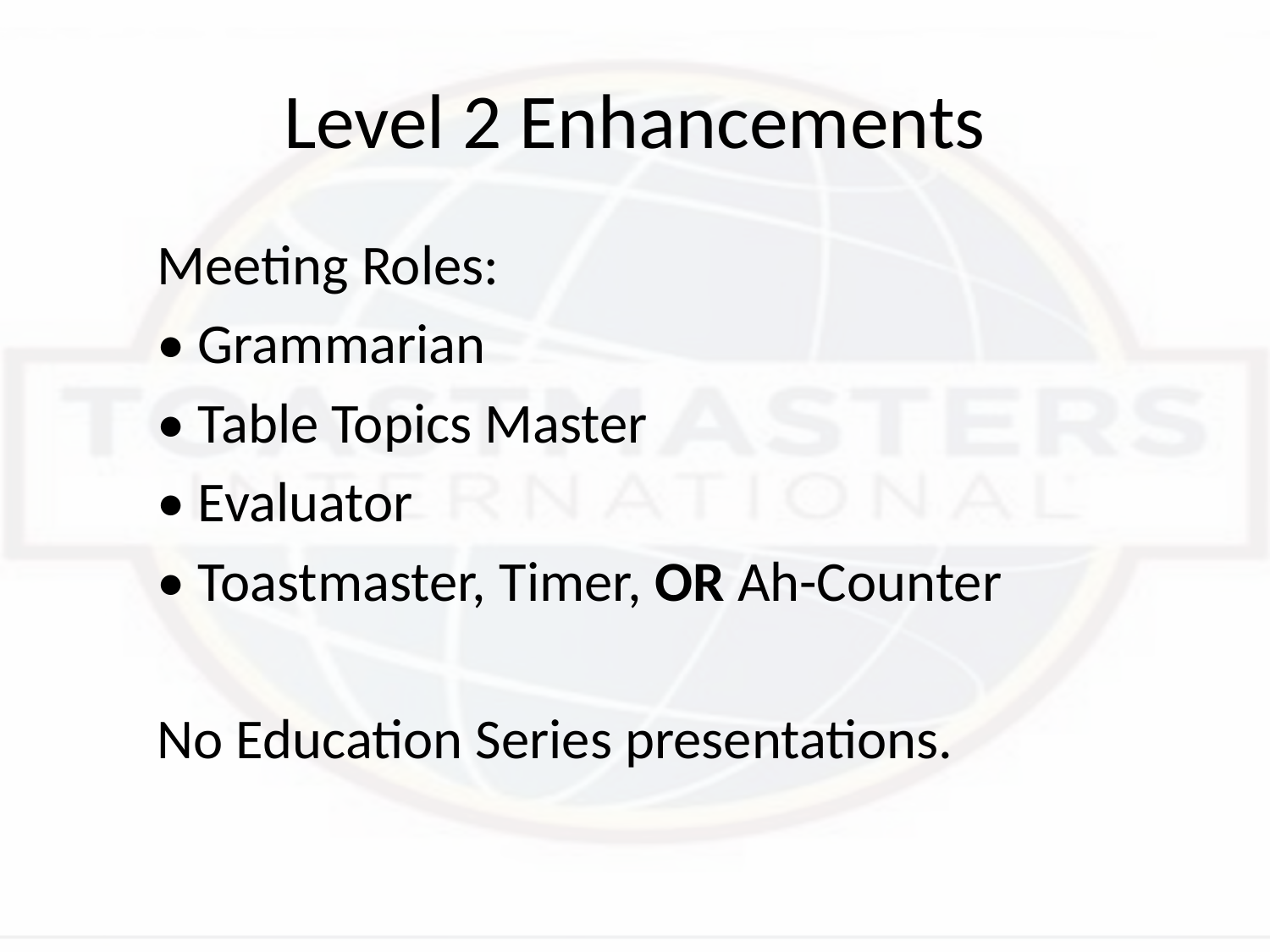

# Level 2 Enhancements
Meeting Roles:
• Grammarian
• Table Topics Master
• Evaluator
• Toastmaster, Timer, OR Ah-Counter

No Education Series presentations.